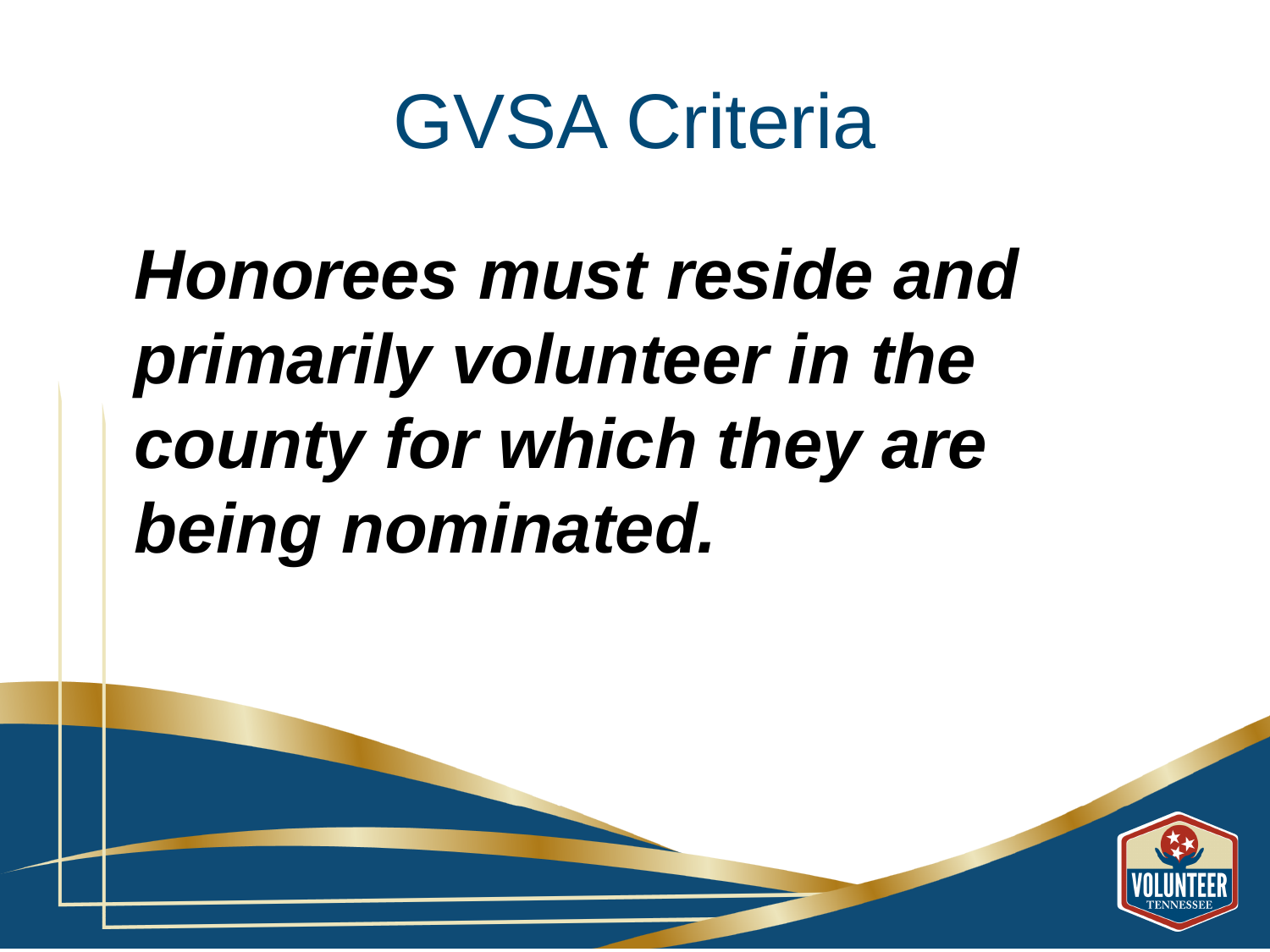

# GVSA Criteria
Honorees must reside and primarily volunteer in the county for which they are being nominated.